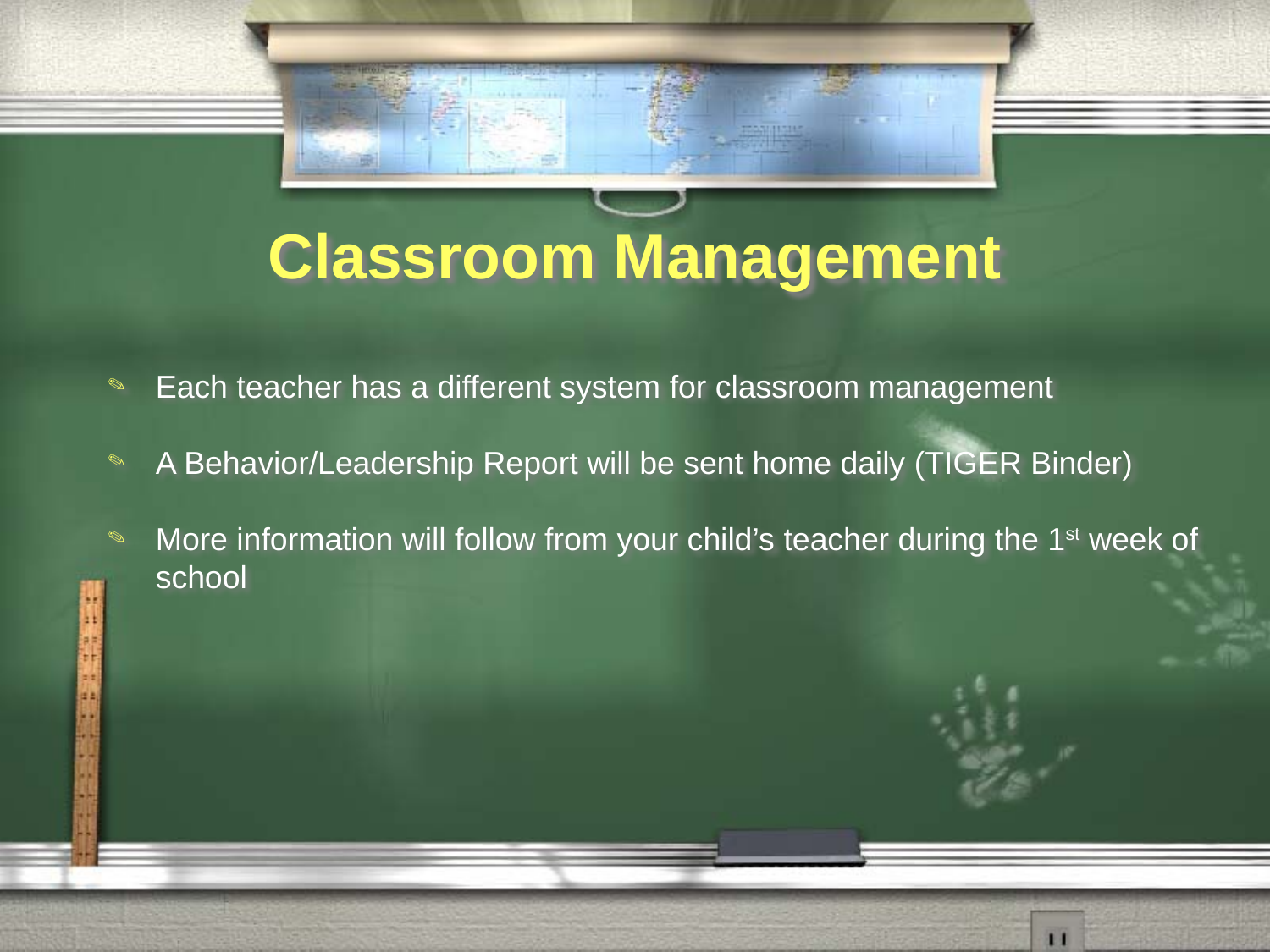

# Classroom Management
Each teacher has a different system for classroom management

A Behavior/Leadership Report will be sent home daily (TIGER Binder)

More information will follow from your child’s teacher during the 1st week of school